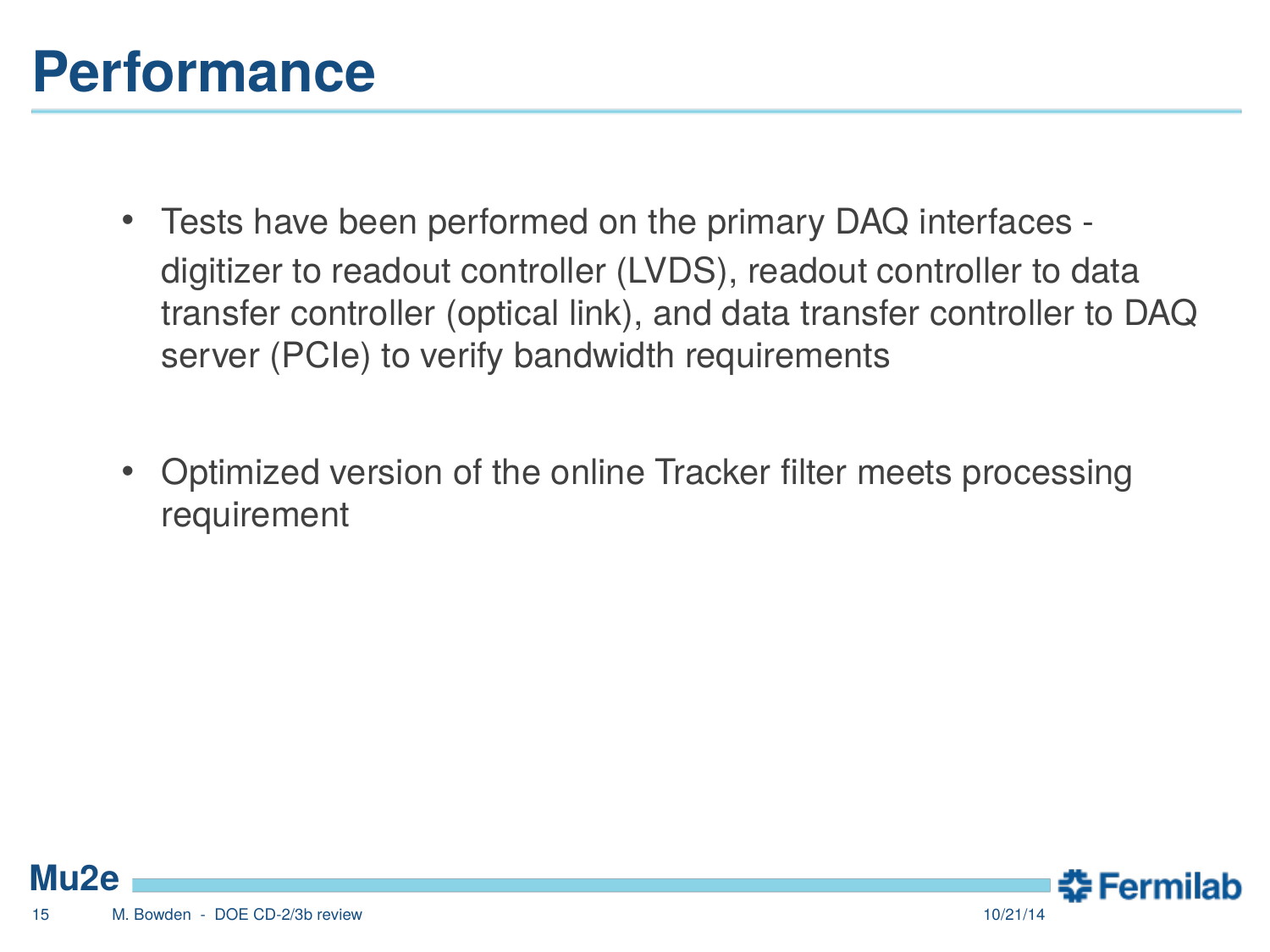

# Performance

Tests have been performed on the primary DAQ interfaces -
	digitizer to readout controller (LVDS), readout controller to data transfer controller (optical link), and data transfer controller to DAQ server (PCIe) to verify bandwidth requirements

Optimized version of the online Tracker filter meets processing requirement

15
M. Bowden  -  DOE CD-2/3b review
10/21/14